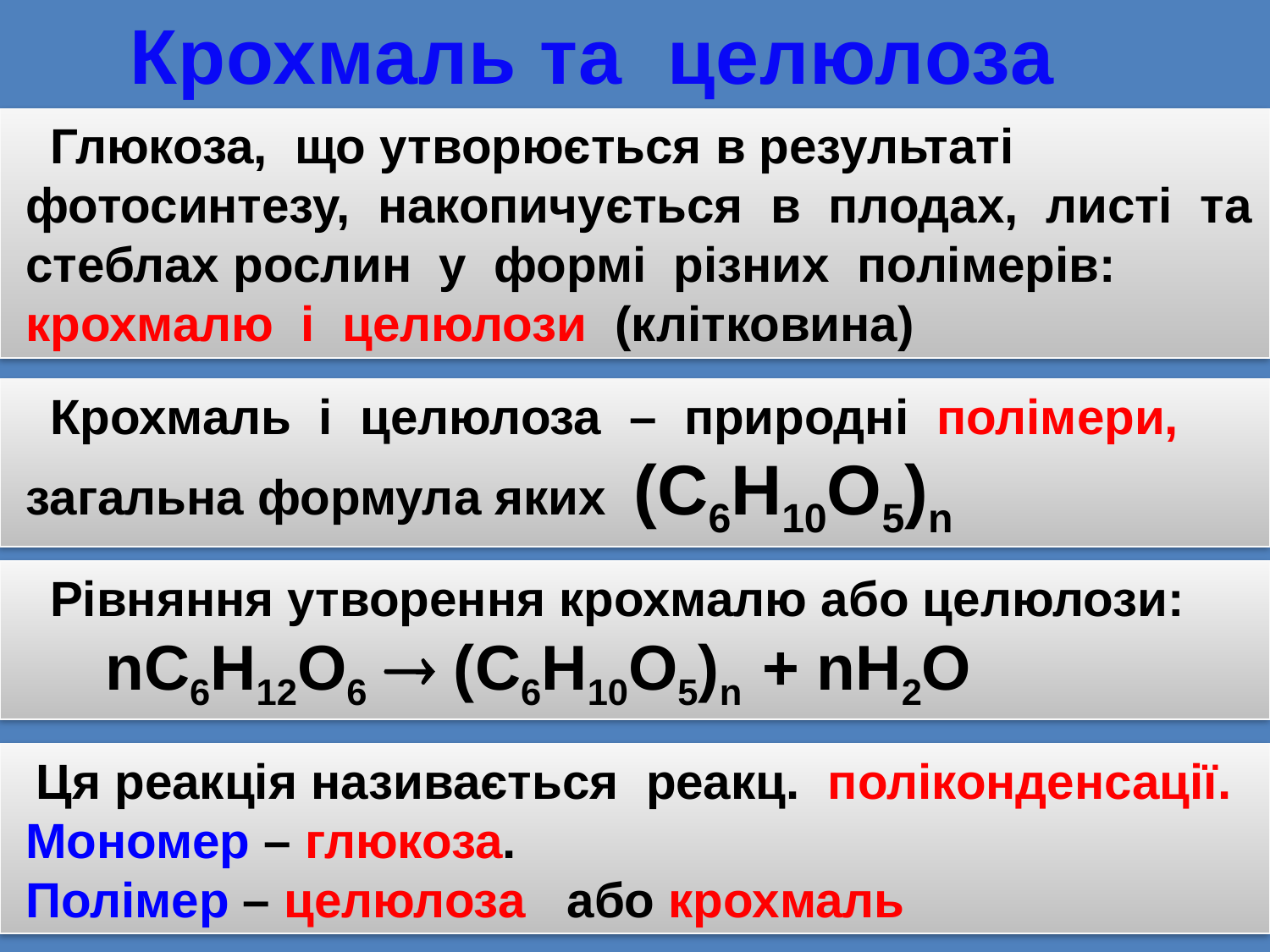

Крохмаль та  целюлоза
 Глюкоза,  що утворюється в результаті фотосинтезу,  накопичується  в  плодах,  листі  та стеблах рослин  у  формі  різних  полімерів: крохмалю  і  целюлози  (клітковина)
 Крохмаль  і  целюлоза  –  природні  полімери, загальна формула яких  (С6Н10О5)n
 Рівняння утворення крохмалю або целюлози:
     nС6Н12О6 → (С6Н10О5)n  + nН2О
Ця реакція називається  реакц.  поліконденсації. Мономер – глюкоза.
Полімер – целюлоза   або крохмаль